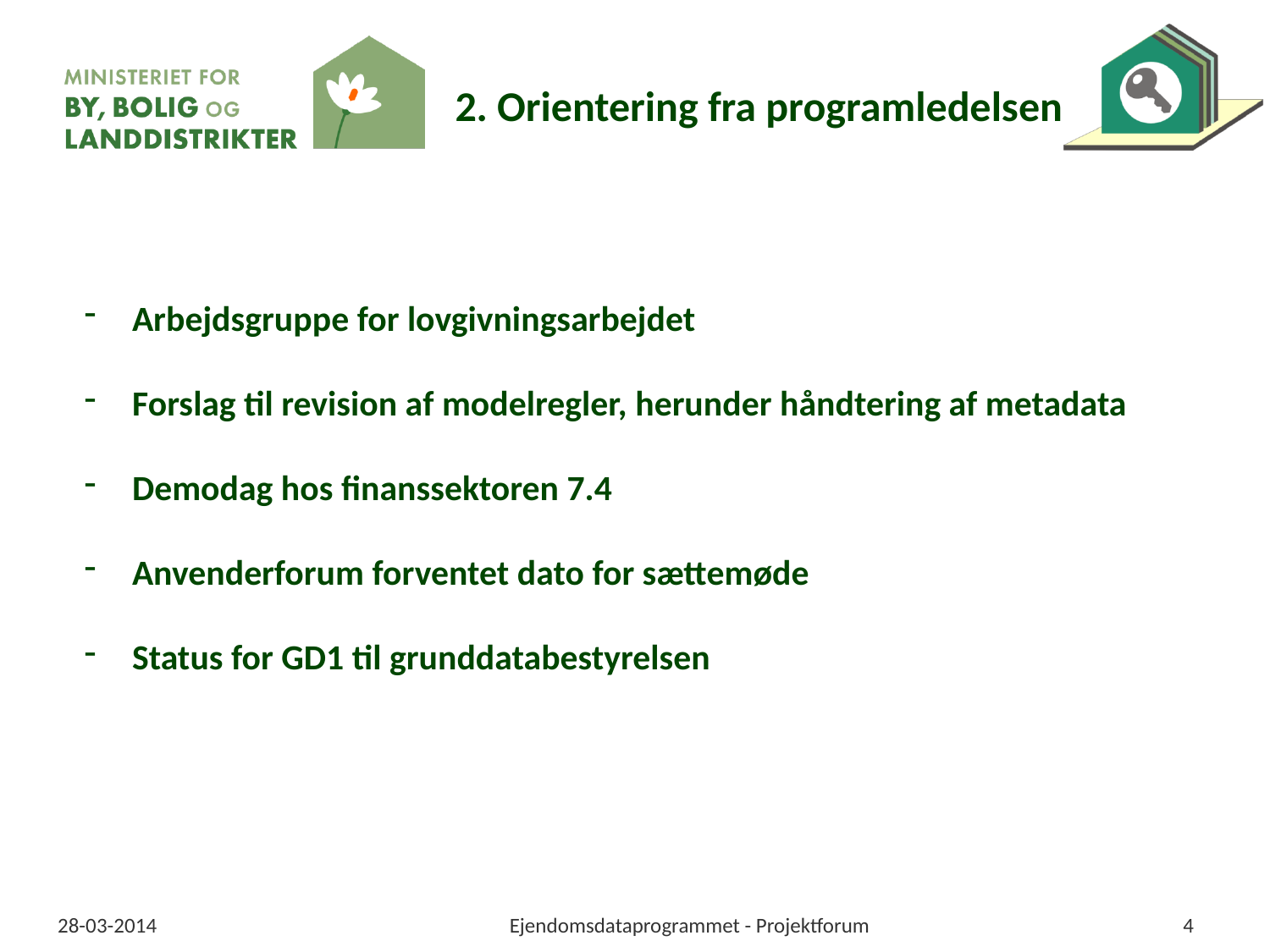

# 2. Orientering fra programledelsen
Arbejdsgruppe for lovgivningsarbejdet

Forslag til revision af modelregler, herunder håndtering af metadata

Demodag hos finanssektoren 7.4

Anvenderforum forventet dato for sættemøde

Status for GD1 til grunddatabestyrelsen

28-03-2014
Ejendomsdataprogrammet - Projektforum
4